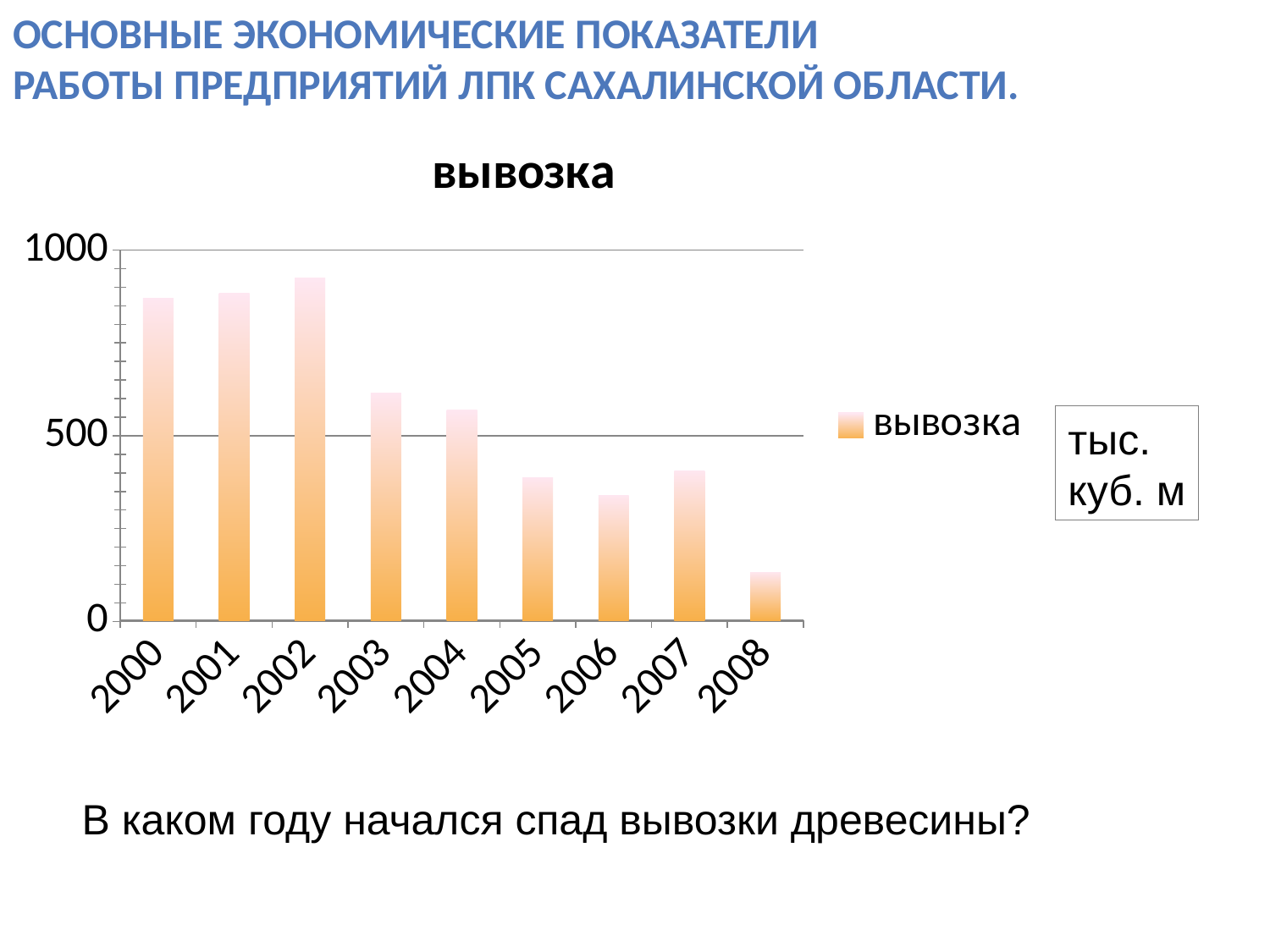

ОСНОВНЫЕ ЭКОНОМИЧЕСКИЕ ПОКАЗАТЕЛИ
РАБОТЫ ПРЕДПРИЯТИЙ ЛПК САХАЛИНСКОЙ ОБЛАСТИ.

### Chart:

| Category | вывозка |
|---|---|
| 2000 | 870.0 |
| 2001 | 885.0 |
| 2002 | 924.0 |
| 2003 | 616.0 |
| 2004 | 570.0 |
| 2005 | 386.0 |
| 2006 | 339.0 |
| 2007 | 406.0 |
| 2008 | 132.0 |
тыс.
куб. м
В каком году начался спад вывозки древесины?